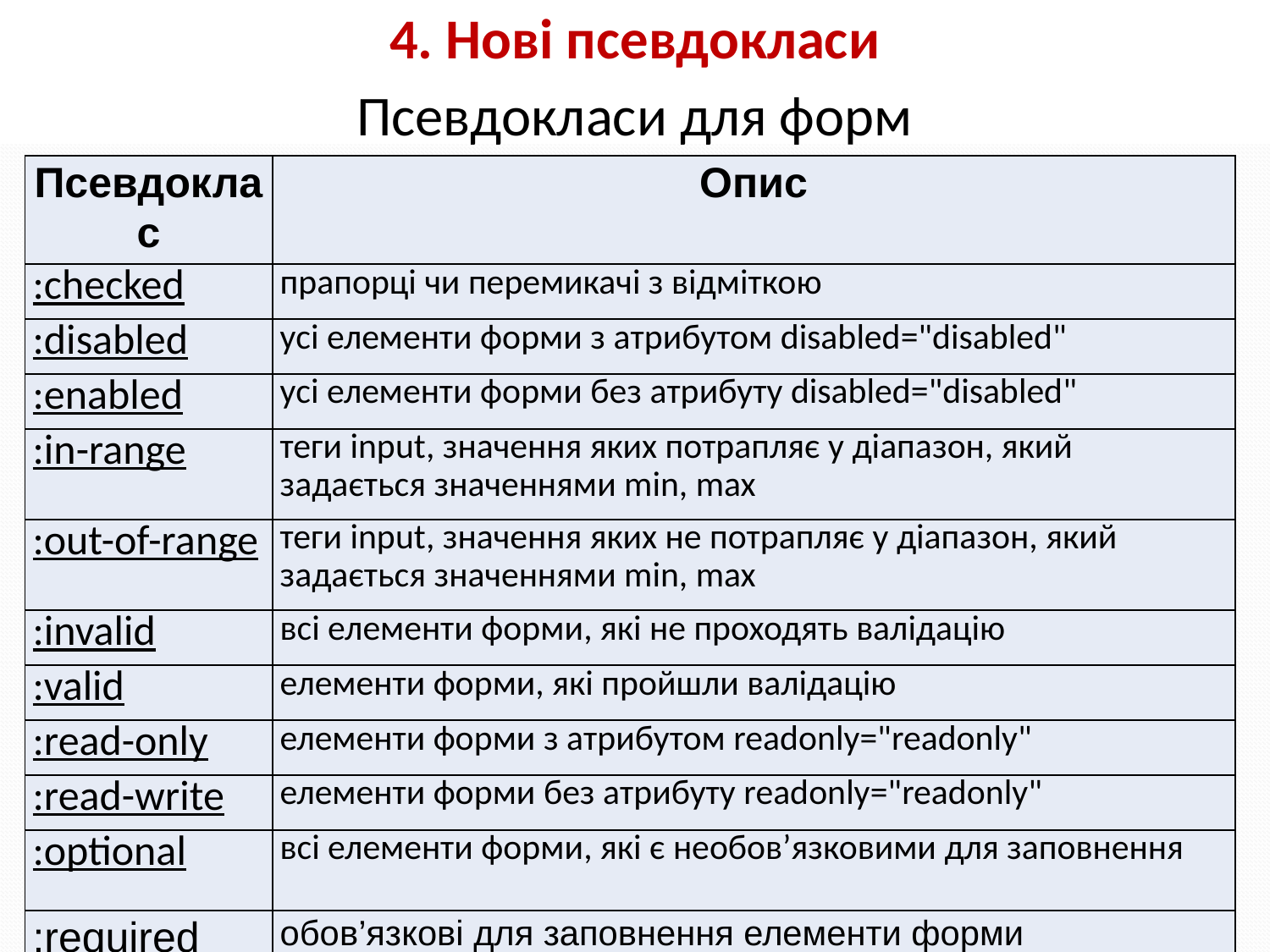

4. Нові псевдокласи

Псевдокласи для форм
| Псевдоклас | Опис |
| --- | --- |
| :checked | прапорці чи перемикачі з відміткою |
| :disabled | усі елементи форми з атрибутом disabled="disabled" |
| :enabled | усі елементи форми без атрибуту disabled="disabled" |
| :in-range | теги input, значення яких потрапляє у діапазон, який задається значеннями min, max |
| :out-of-range | теги input, значення яких не потрапляє у діапазон, який задається значеннями min, max |
| :invalid | всі елементи форми, які не проходять валідацію |
| :valid | елементи форми, які пройшли валідацію |
| :read-only | елементи форми з атрибутом readonly="readonly" |
| :read-write | елементи форми без атрибуту readonly="readonly" |
| :optional | всі елементи форми, які є необов’язковими для заповнення |
| :required | обов’язкові для заповнення елементи форми |